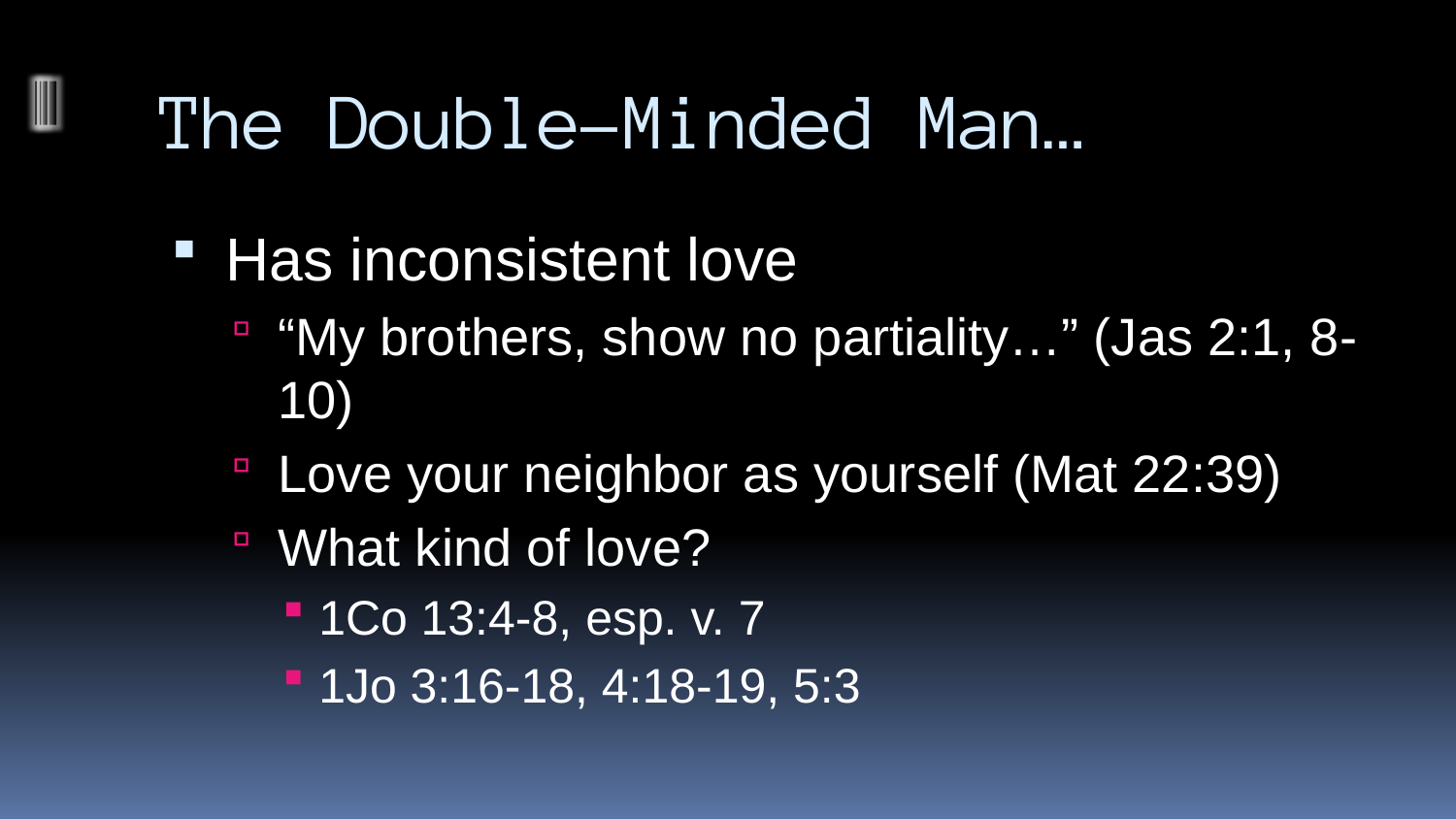

# The Double-Minded Man…
Has inconsistent love
“My brothers, show no partiality…” (Jas 2:1, 8-10)
Love your neighbor as yourself (Mat 22:39)
What kind of love?
1Co 13:4-8, esp. v. 7
1Jo 3:16-18, 4:18-19, 5:3